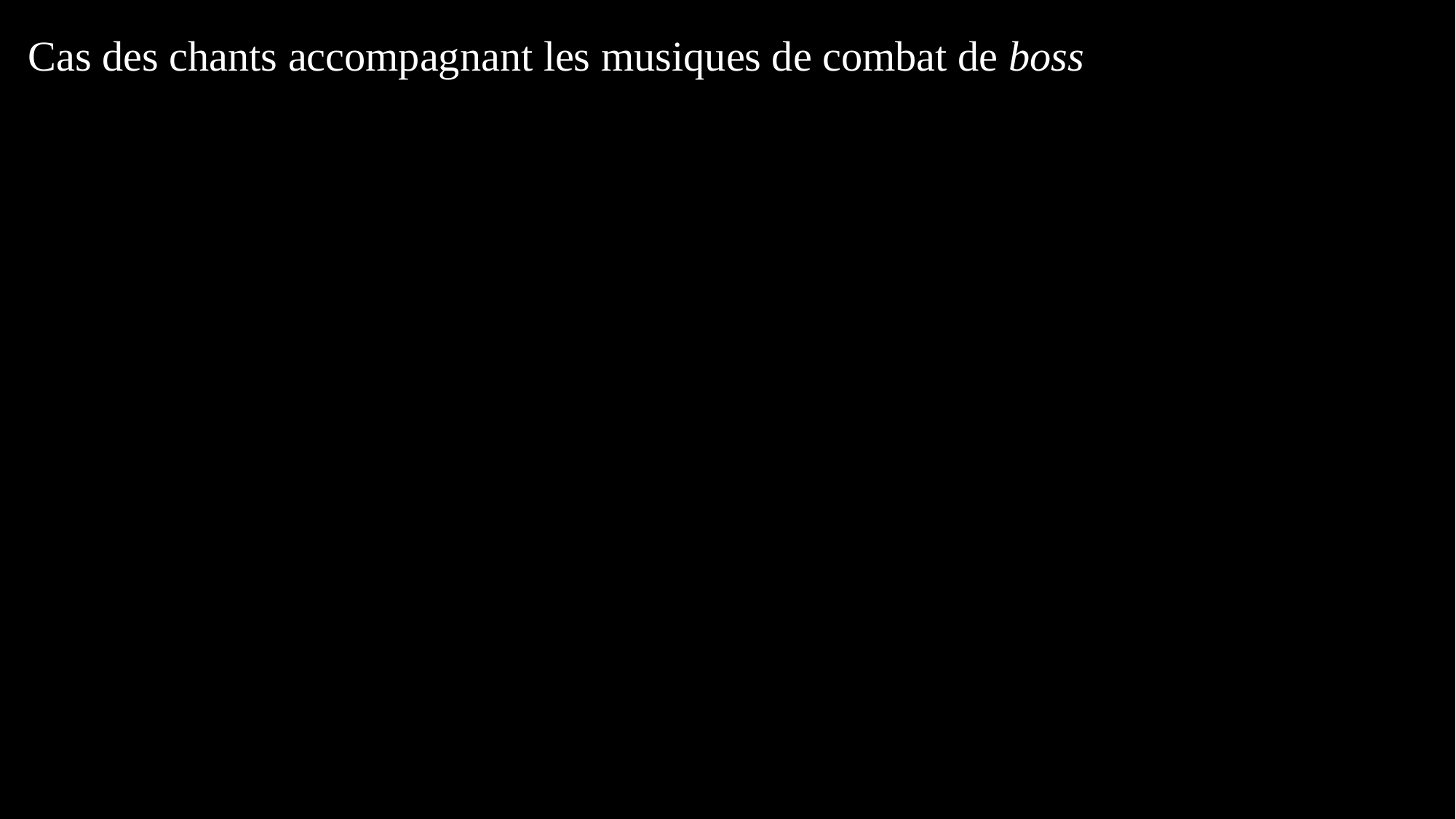

Cas des chants accompagnant les musiques de combat de boss